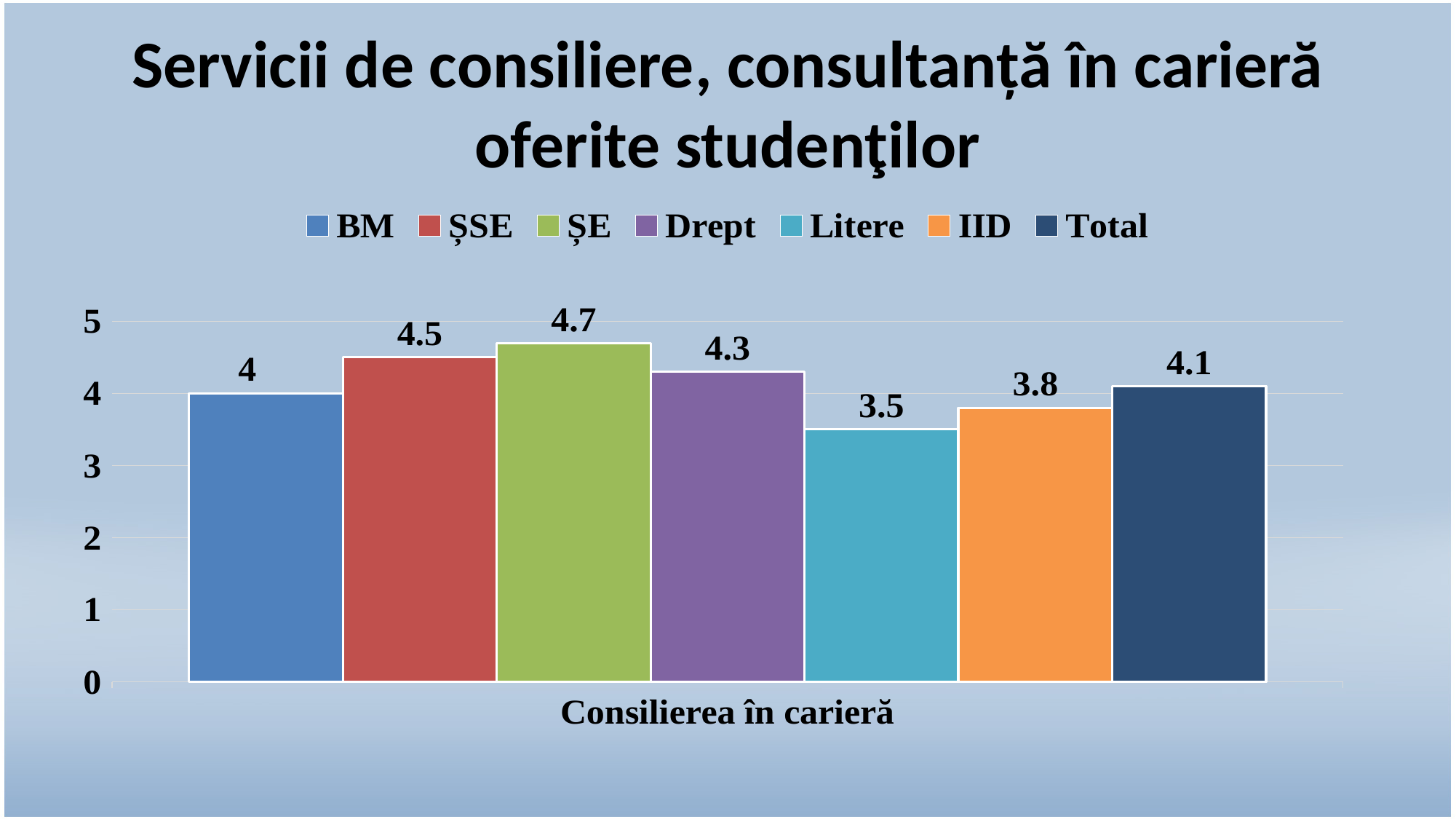

# Servicii de consiliere, consultanță în carieră oferite studenţilor

### Chart

| Category | BM | ȘSE | ȘE | Drept | Litere | IID | Total |
|---|---|---|---|---|---|---|---|
| Consilierea în carieră | 4.0 | 4.5 | 4.7 | 4.3 | 3.5 | 3.8 | 4.1 |